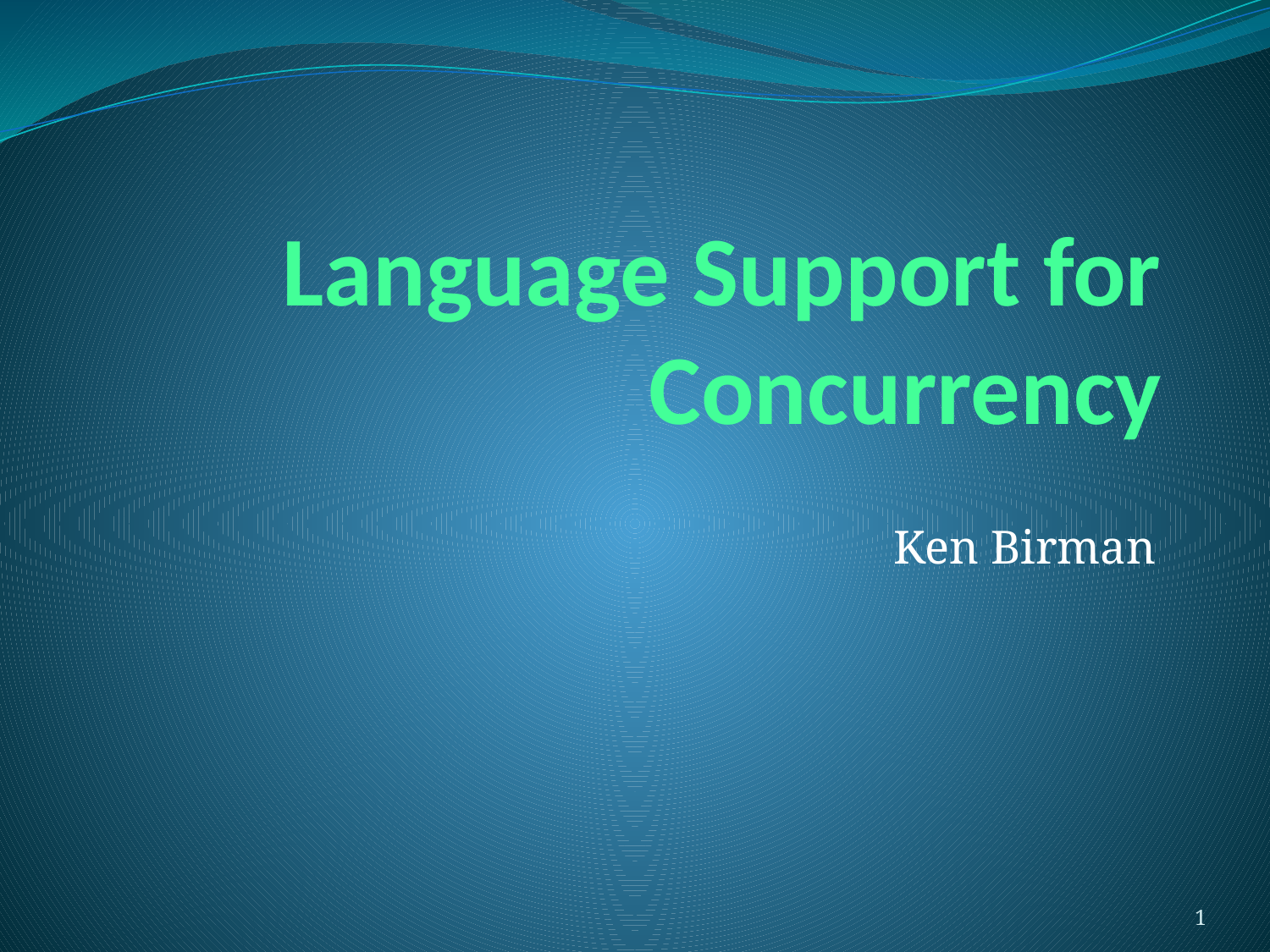

# Language Support for Concurrency

Ken Birman
1